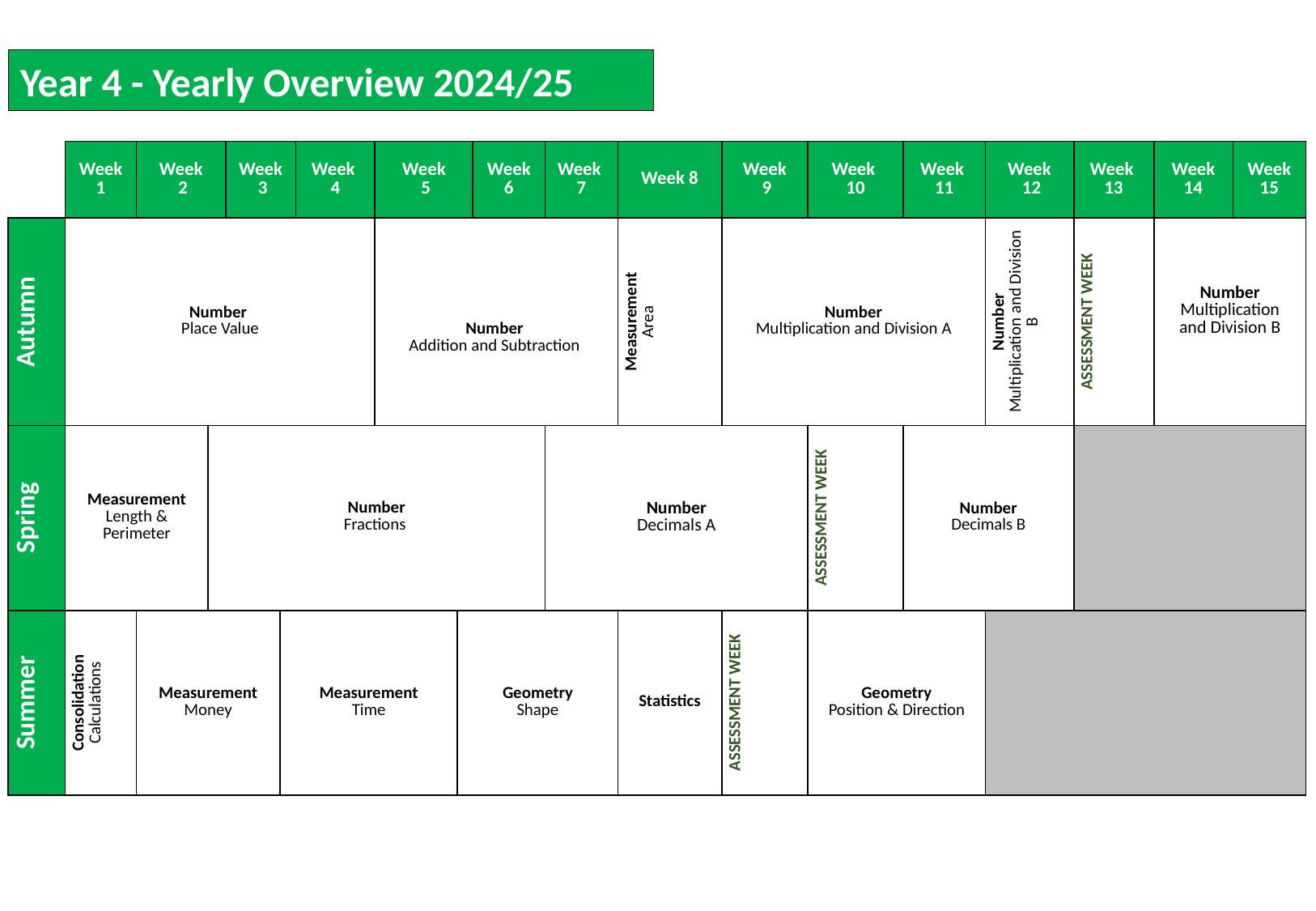

Year 4 - Yearly Overview 2024/25
|  | Week 1 | Week 2 |  | Week 3 | Week 4 | Week 4 | Week 5 |  | Week 6 | Week 7 | Week 8 | Week 9 | Week 10 | Week 11 | Week 12 | Week 13 | Week 14 | Week 15 |
| --- | --- | --- | --- | --- | --- | --- | --- | --- | --- | --- | --- | --- | --- | --- | --- | --- | --- | --- |
| Autumn | Number Place Value |  |  |  |  |  | Number Addition and Subtraction |  |  |  | Measurement Area | Number Multiplication and Division A |  |  | Number Multiplication and Division B | ASSESSMENT WEEK | Number Multiplication and Division B |  |
| Spring | Measurement Length & Perimeter |  | Number Fractions |  |  |  |  |  |  | Number Decimals A |  |  | ASSESSMENT WEEK | Number Decimals B |  |  |  |  |
| Summer | Consolidation Calculations | Measurement Money |  | Measurement Money | Measurement Time |  |  | Geometry Shape |  |  | Statistics | ASSESSMENT WEEK | Geometry Position & Direction |  |  |  |  |  |